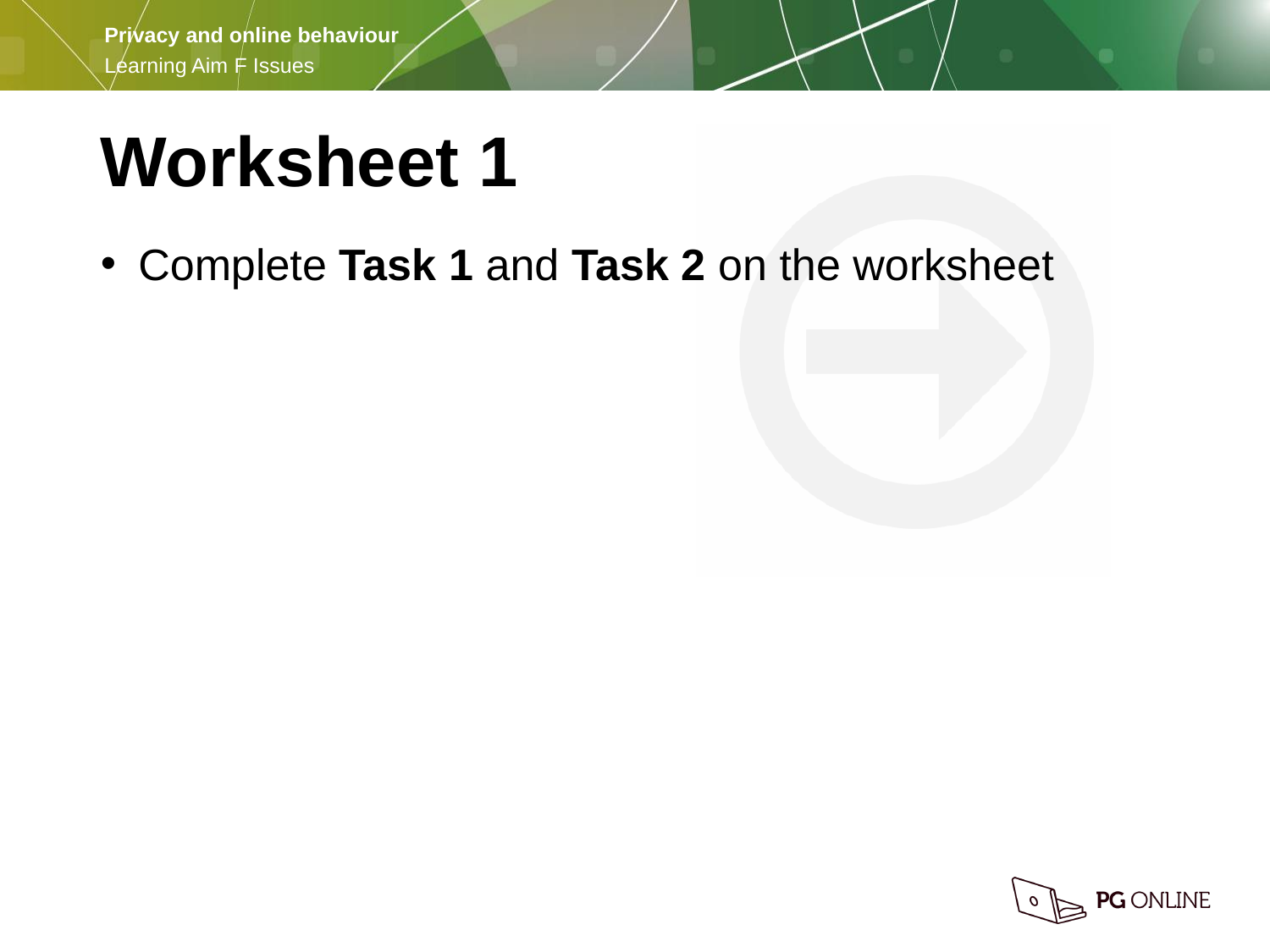

Worksheet 1
Complete Task 1 and Task 2 on the worksheet